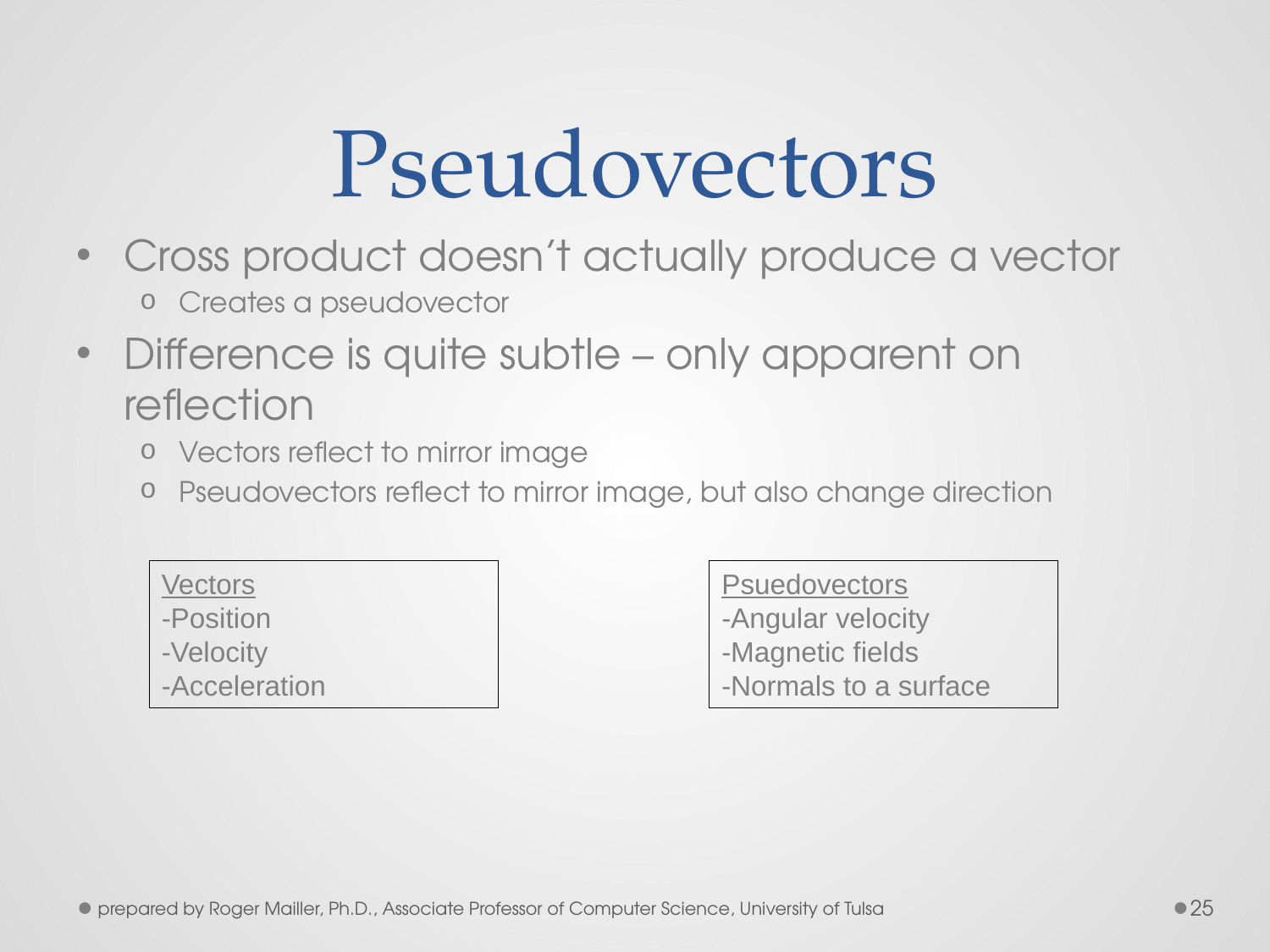

# Pseudovectors
Cross product doesn’t actually produce a vector
Creates a pseudovector
Difference is quite subtle – only apparent on reflection
Vectors reflect to mirror image
Pseudovectors reflect to mirror image, but also change direction

Vectors
-Position
-Velocity
-Acceleration
Psuedovectors
-Angular velocity
-Magnetic fields
-Normals to a surface
prepared by Roger Mailler, Ph.D., Associate Professor of Computer Science, University of Tulsa
25